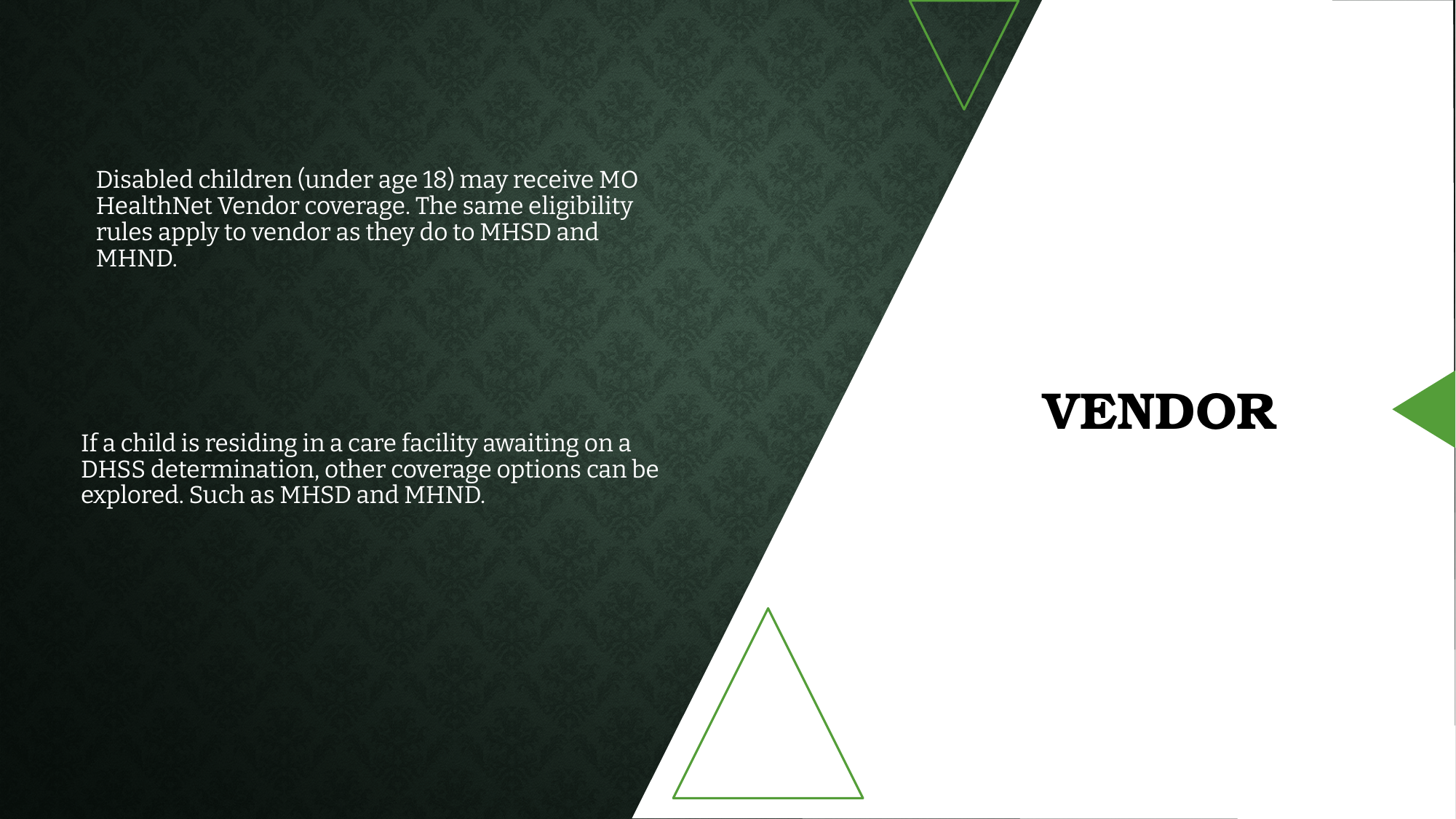

Disabled children (under age 18) may receive MO HealthNet Vendor coverage. The same eligibility rules apply to vendor as they do to MHSD and MHND.
If a child is residing in a care facility awaiting on a DHSS determination, other coverage options can be explored. Such as MHSD and MHND.
# Vendor